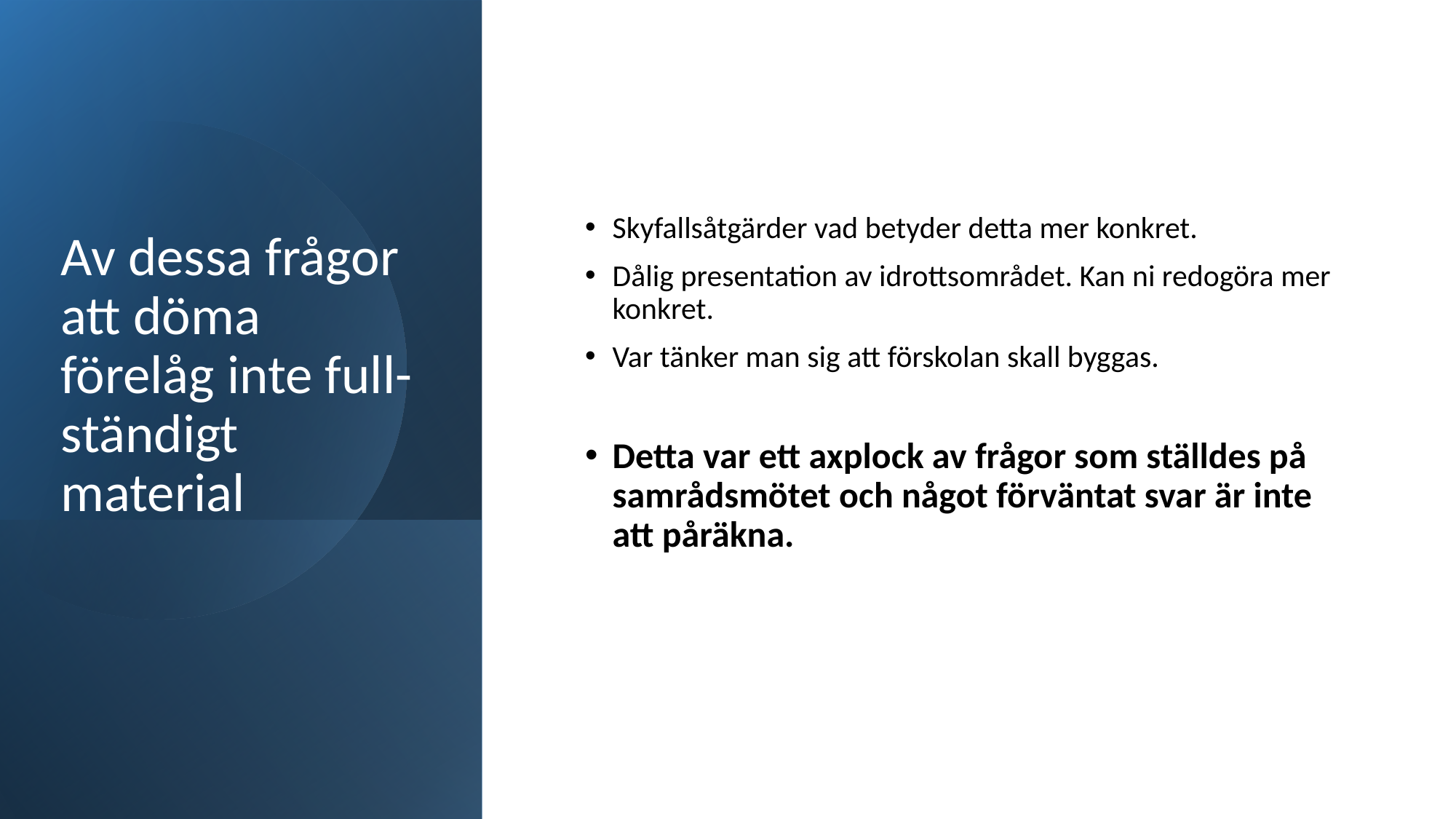

Skyfallsåtgärder vad betyder detta mer konkret.
Dålig presentation av idrottsområdet. Kan ni redogöra mer konkret.
Var tänker man sig att förskolan skall byggas.

Detta var ett axplock av frågor som ställdes på samrådsmötet och något förväntat svar är inte att påräkna.

# Av dessa frågor att döma förelåg inte full- ständigt material